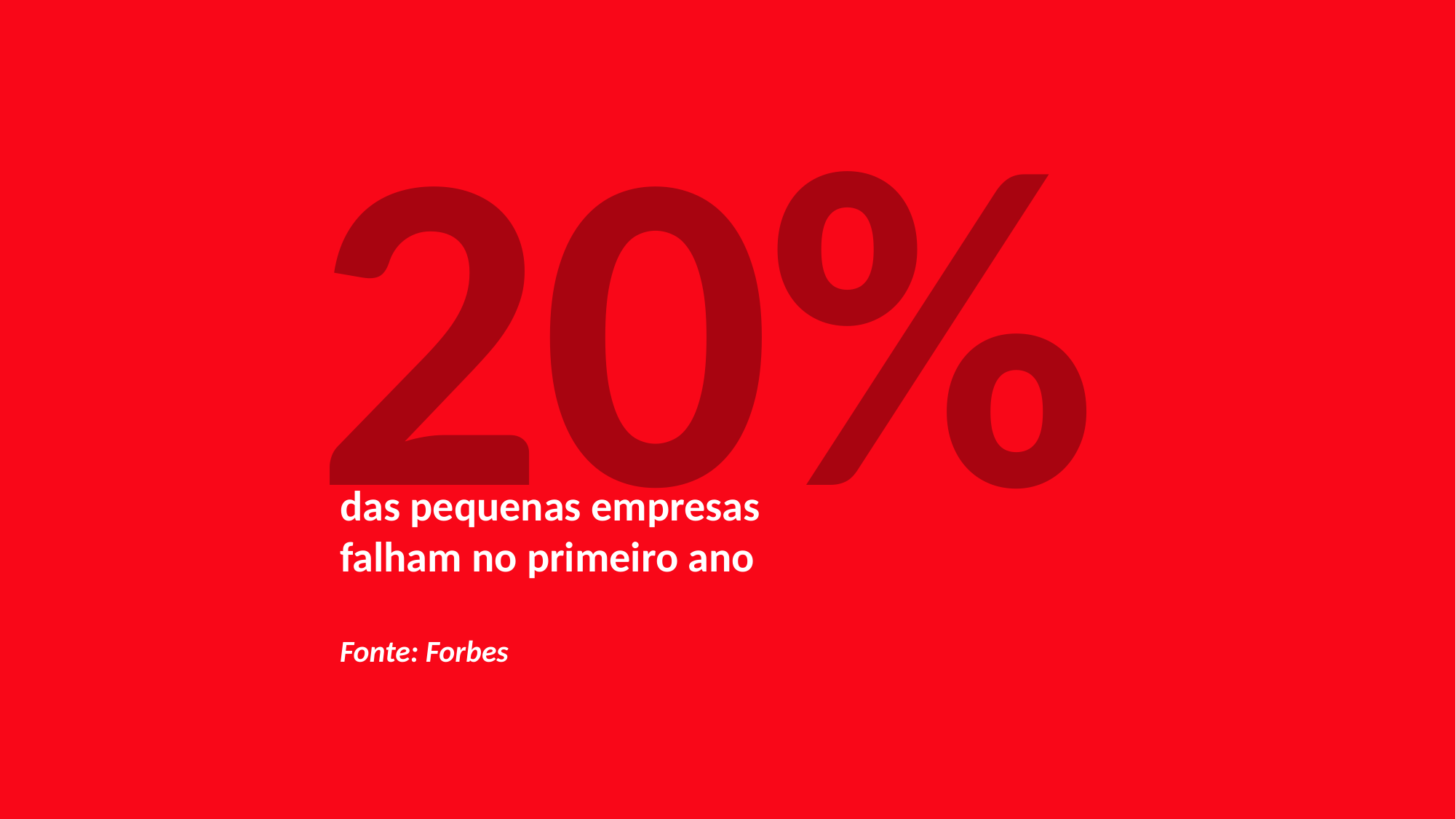

20%
das pequenas empresas falham no primeiro ano

Fonte: Forbes